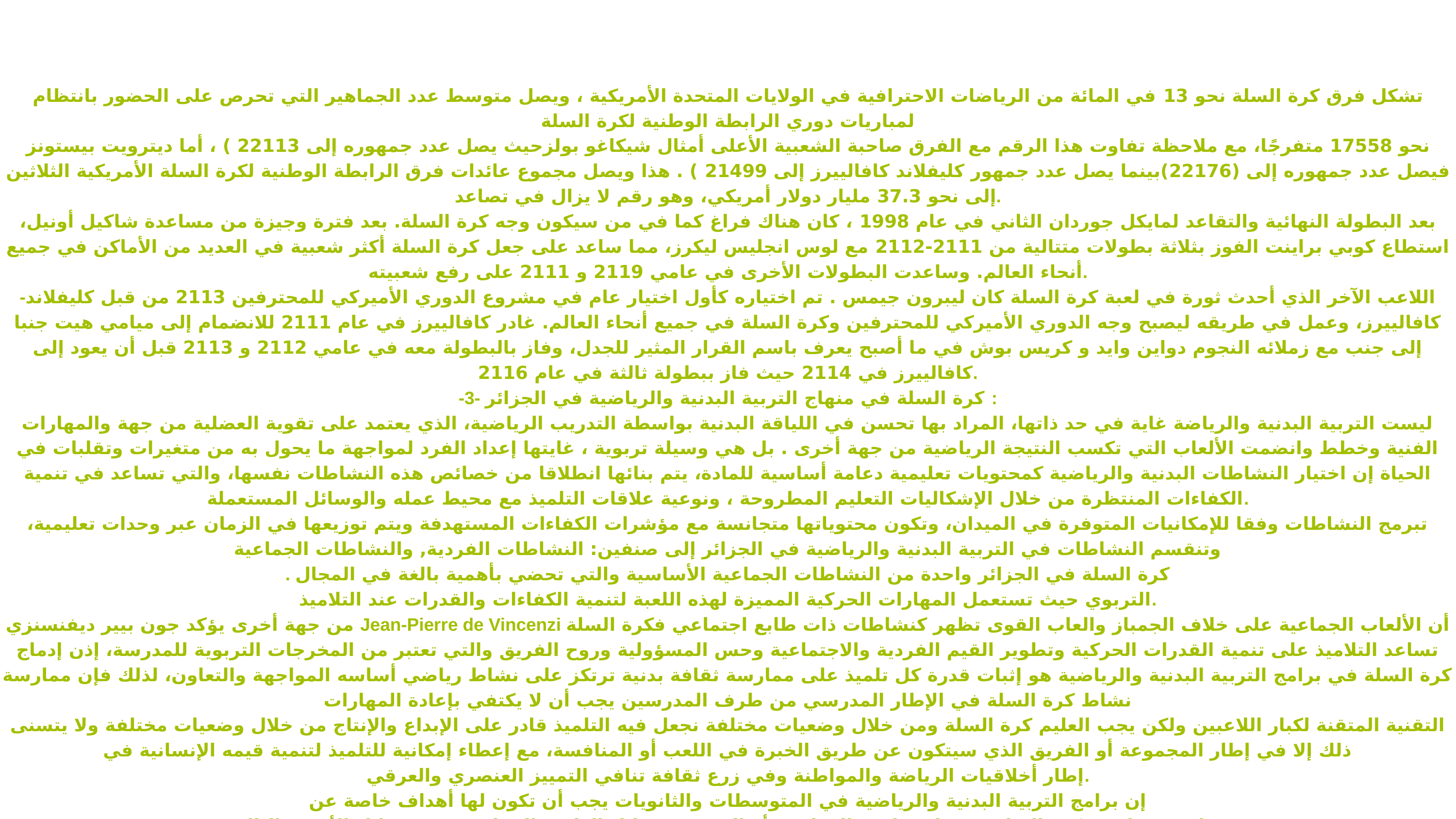

تشكل فرق كرة السلة نحو 13 في المائة من الرياضات الاحترافية في الولايات المتحدة الأمريكية ، ويصل متوسط عدد الجماهير التي تحرص على الحضور بانتظام لمباريات دوري الرابطة الوطنية لكرة السلة
نحو 17558 متفرجًا، مع ملاحظة تفاوت هذا الرقم مع الفرق صاحبة الشعبية الأعلى أمثال شيكاغو بولزحيث يصل عدد جمهوره إلى 22113 ) ، أما ديترويت بيستونز فيصل عدد جمهوره إلى (22176)بينما يصل عدد جمهور كليفلاند كافالييرز إلى 21499 ) . هذا ويصل مجموع عائدات فرق الرابطة الوطنية لكرة السلة الأمريكية الثلاثين إلى نحو 37.3 مليار دولار أمريكي، وهو رقم لا يزال في تصاعد.
بعد البطولة النهائية والتقاعد لمايكل جوردان الثاني في عام 1998 ، كان هناك فراغ كما في من سيكون وجه كرة السلة. بعد فترة وجيزة من مساعدة شاكيل أونيل، استطاع كوبي براينت الفوز بثلاثة بطولات متتالية من 2111-2112 مع لوس انجليس ليكرز، مما ساعد على جعل كرة السلة أكثر شعبية في العديد من الأماكن في جميع أنحاء العالم. وساعدت البطولات الأخرى في عامي 2119 و 2111 على رفع شعبيته.
-اللاعب الآخر الذي أحدث ثورة في لعبة كرة السلة كان ليبرون جيمس . تم اختياره كأول اختيار عام في مشروع الدوري الأميركي للمحترفين 2113 من قبل كليفلاند كافالييرز، وعمل في طريقه ليصبح وجه الدوري الأميركي للمحترفين وكرة السلة في جميع أنحاء العالم. غادر كافالييرز في عام 2111 للانضمام إلى ميامي هيت جنبا إلى جنب مع زملائه النجوم دواين وايد و كريس بوش في ما أصبح يعرف باسم القرار المثير للجدل، وفاز بالبطولة معه في عامي 2112 و 2113 قبل أن يعود إلى كافالييرز في 2114 حيث فاز ببطولة ثالثة في عام 2116.
-3- كرة السلة في منهاج التربية البدنية والرياضية في الجزائر :
ليست التربية البدنية والرياضة غاية في حد ذاتها، المراد بها تحسن في اللياقة البدنية بواسطة التدريب الرياضية، الذي يعتمد على تقوية العضلية من جهة والمهارات الفنية وخطط وانضمت الألعاب التي تكسب النتيجة الرياضية من جهة أخرى . بل هي وسيلة تربوية ، غايتها إعداد الفرد لمواجهة ما يحول به من متغيرات وتقلبات في الحياة إن اختيار النشاطات البدنية والرياضية كمحتويات تعليمية دعامة أساسية للمادة، يتم بنائها انطلاقا من خصائص هذه النشاطات نفسها، والتي تساعد في تنمية الكفاءات المنتظرة من خلال الإشكاليات التعليم المطروحة ، ونوعية علاقات التلميذ مع محيط عمله والوسائل المستعملة.
تبرمج النشاطات وفقا للإمكانيات المتوفرة في الميدان، وتكون محتوياتها متجانسة مع مؤشرات الكفاءات المستهدفة ويتم توزيعها في الزمان عبر وحدات تعليمية، وتنقسم النشاطات في التربية البدنية والرياضية في الجزائر إلى صنفين: النشاطات الفردية, والنشاطات الجماعية
. كرة السلة في الجزائر واحدة من النشاطات الجماعية الأساسية والتي تحضي بأهمية بالغة في المجال
التربوي حيث تستعمل المهارات الحركية المميزة لهذه اللعبة لتنمية الكفاءات والقدرات عند التلاميذ.
من جهة أخرى يؤكد جون بيير ديفنسنزي Jean-Pierre de Vincenzi أن الألعاب الجماعية على خلاف الجمباز والعاب القوى تظهر كنشاطات ذات طابع اجتماعي فكرة السلة تساعد التلاميذ على تنمية القدرات الحركية وتطوير القيم الفردية والاجتماعية وحس المسؤولية وروح الفريق والتي تعتبر من المخرجات التربوية للمدرسة، إذن إدماج كرة السلة في برامج التربية البدنية والرياضية هو إثبات قدرة كل تلميذ على ممارسة ثقافة بدنية ترتكز على نشاط رياضي أساسه المواجهة والتعاون، لذلك فإن ممارسة نشاط كرة السلة في الإطار المدرسي من طرف المدرسين يجب أن لا يكتفي بإعادة المهارات
التقنية المتقنة لكبار اللاعبين ولكن يجب العليم كرة السلة ومن خلال وضعيات مختلفة نجعل فيه التلميذ قادر على الإبداع والإنتاج من خلال وضعيات مختلفة ولا يتسنى ذلك إلا في إطار المجموعة أو الفريق الذي سيتكون عن طريق الخبرة في اللعب أو المنافسة، مع إعطاء إمكانية للتلميذ لتنمية قيمه الإنسانية في
إطار أخلاقيات الرياضة والمواطنة وفي زرع ثقافة تنافي التمييز العنصري والعرقي.
إن برامج التربية البدنية والرياضية في المتوسطات والثانويات يجب أن تكون لها أهداف خاصة عن
طريق ممارسة كرة السلة هدفها مساعدة المعلمين أو المدرسين خلال العلمية البيداغوجية من خلال الأسس التالية :
-يجب أن تكون الكفاءات المستهدفة ملائمة لمستوى التلاميذ وفروقهم الفردية.
-وضع مؤشرات ومعايير للكفاءات المستهدفة قصد تطويرها.
-تحديد مراحل تقييميه للمؤشرات الفردية والجماعية خلال نهاية كل مرحلة تعليمية.